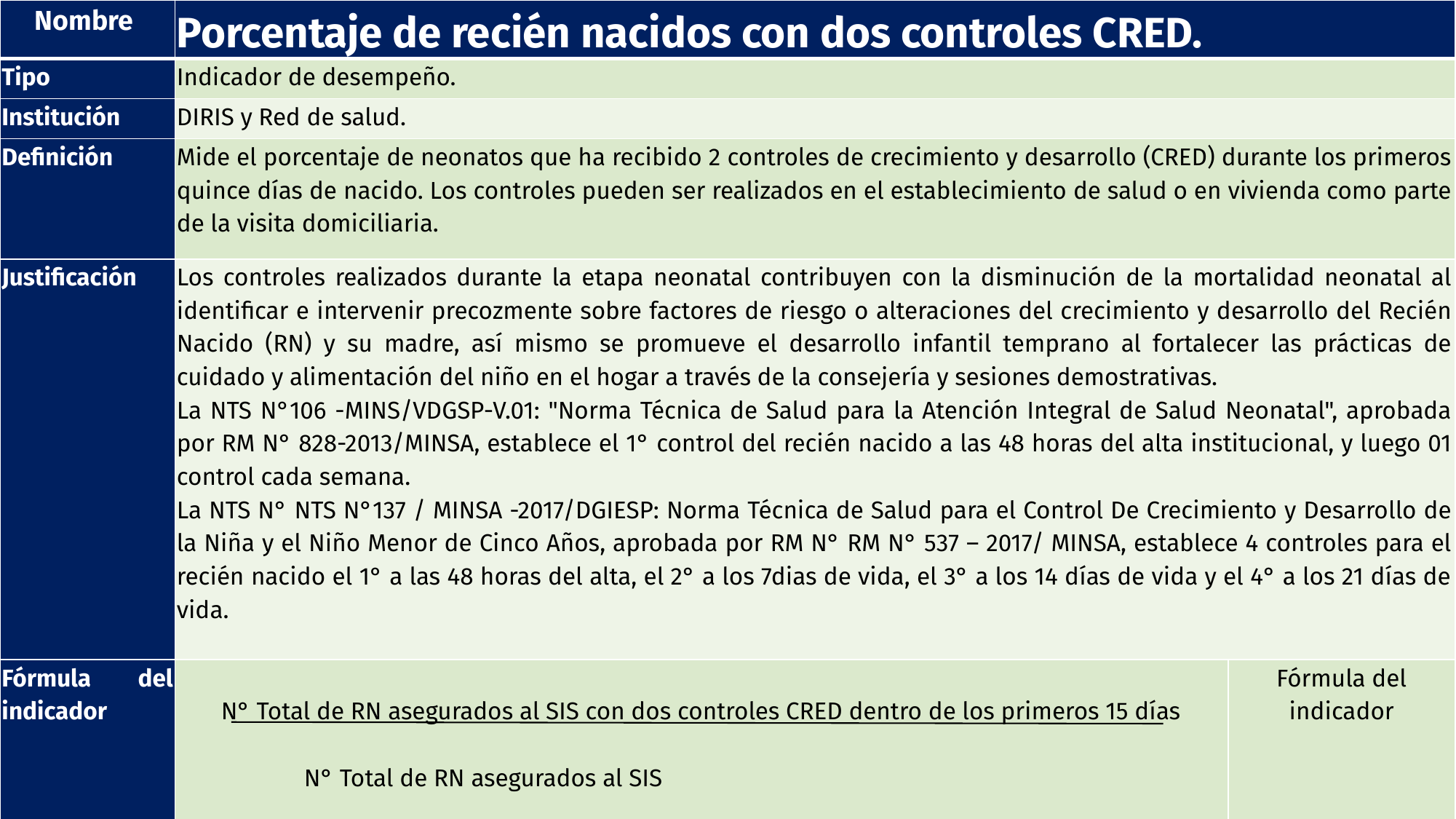

| Nombre | Porcentaje de recién nacidos con dos controles CRED. |  |
| --- | --- | --- |
| Tipo | Indicador de desempeño. |  |
| Institución | DIRIS y Red de salud. |  |
| Definición | Mide el porcentaje de neonatos que ha recibido 2 controles de crecimiento y desarrollo (CRED) durante los primeros quince días de nacido. Los controles pueden ser realizados en el establecimiento de salud o en vivienda como parte de la visita domiciliaria. |  |
| Justificación | Los controles realizados durante la etapa neonatal contribuyen con la disminución de la mortalidad neonatal al identificar e intervenir precozmente sobre factores de riesgo o alteraciones del crecimiento y desarrollo del Recién Nacido (RN) y su madre, así mismo se promueve el desarrollo infantil temprano al fortalecer las prácticas de cuidado y alimentación del niño en el hogar a través de la consejería y sesiones demostrativas. La NTS N°106 -MINS/VDGSP-V.01: "Norma Técnica de Salud para la Atención Integral de Salud Neonatal", aprobada por RM N° 828-2013/MINSA, establece el 1° control del recién nacido a las 48 horas del alta institucional, y luego 01 control cada semana. La NTS N° NTS N°137 / MINSA -2017/DGIESP: Norma Técnica de Salud para el Control De Crecimiento y Desarrollo de la Niña y el Niño Menor de Cinco Años, aprobada por RM N° RM N° 537 – 2017/ MINSA, establece 4 controles para el recién nacido el 1° a las 48 horas del alta, el 2° a los 7dias de vida, el 3° a los 14 días de vida y el 4° a los 21 días de vida. |  |
| Fórmula del indicador | N° Total de RN asegurados al SIS con dos controles CRED dentro de los primeros 15 días N° Total de RN asegurados al SIS | Fórmula del indicador |